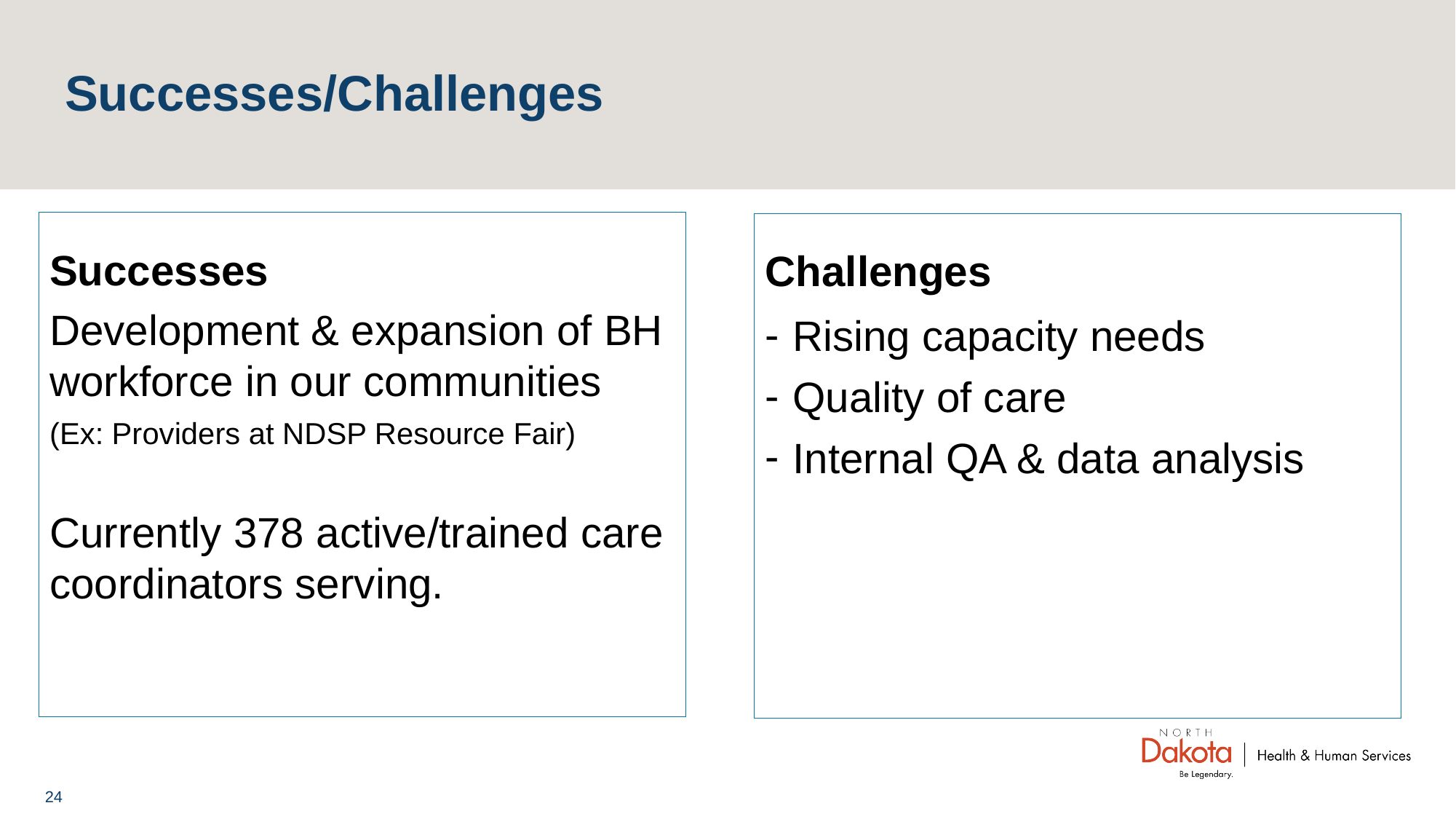

# Successes/Challenges
Successes
Development & expansion of BH workforce in our communities
(Ex: Providers at NDSP Resource Fair)

Currently 378 active/trained care coordinators serving.
Challenges
Rising capacity needs
Quality of care
Internal QA & data analysis

24